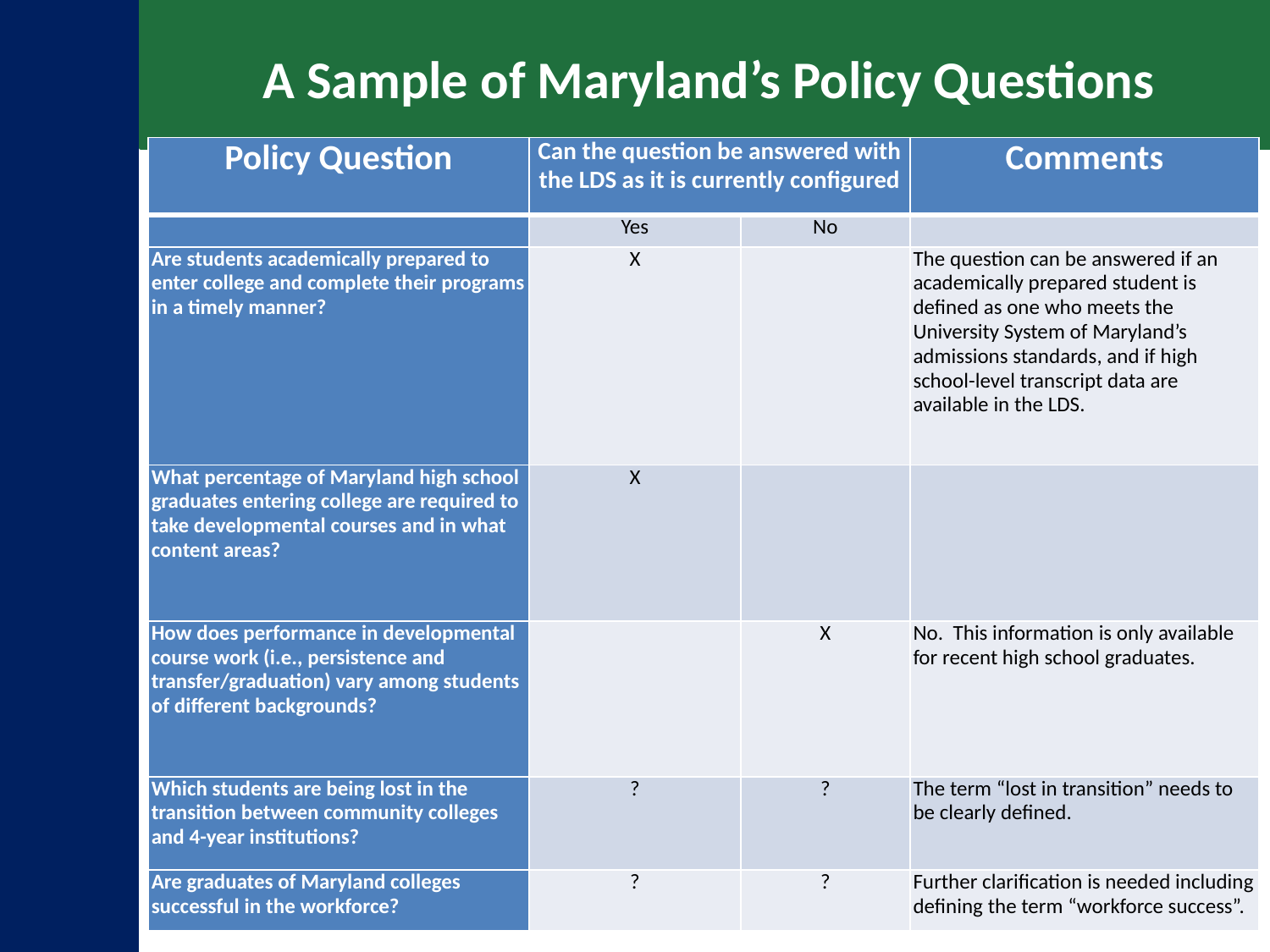

# A Sample of Maryland’s Policy Questions
| Policy Question | Can the question be answered with the LDS as it is currently configured |  | Comments |
| --- | --- | --- | --- |
|  | Yes | No |  |
| Are students academically prepared to enter college and complete their programs in a timely manner? | X |  | The question can be answered if an academically prepared student is defined as one who meets the University System of Maryland’s admissions standards, and if high school-level transcript data are available in the LDS. |
| What percentage of Maryland high school graduates entering college are required to take developmental courses and in what content areas? | X |  |  |
| How does performance in developmental course work (i.e., persistence and transfer/graduation) vary among students of different backgrounds? |  | X | No. This information is only available for recent high school graduates. |
| Which students are being lost in the transition between community colleges and 4-year institutions? | ? | ? | The term “lost in transition” needs to be clearly defined. |
| Are graduates of Maryland colleges successful in the workforce? | ? | ? | Further clarification is needed including defining the term “workforce success”. |